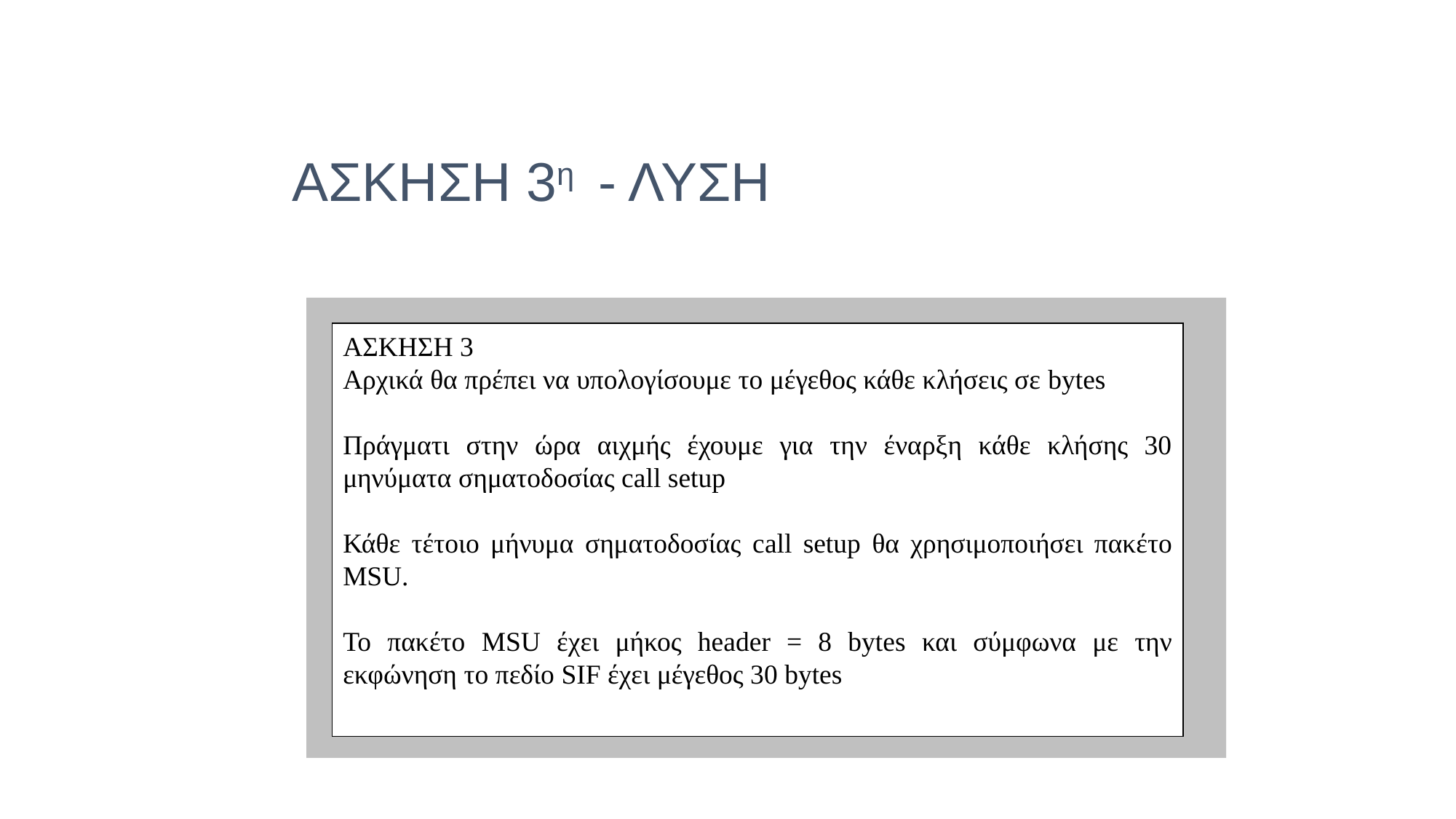

ΑΣΚΗΣΗ 3η  - ΛΥΣΗ

ΑΣΚΗΣΗ 3
Αρχικά θα πρέπει να υπολογίσουμε το μέγεθος κάθε κλήσεις σε bytes

Πράγματι στην ώρα αιχμής έχουμε για την έναρξη κάθε κλήσης 30 μηνύματα σηματοδοσίας call setup

Κάθε τέτοιο μήνυμα σηματοδοσίας call setup θα χρησιμοποιήσει πακέτο MSU.

Το πακέτο MSU έχει μήκος header = 8 bytes και σύμφωνα με την εκφώνηση το πεδίο SIF έχει μέγεθος 30 bytes